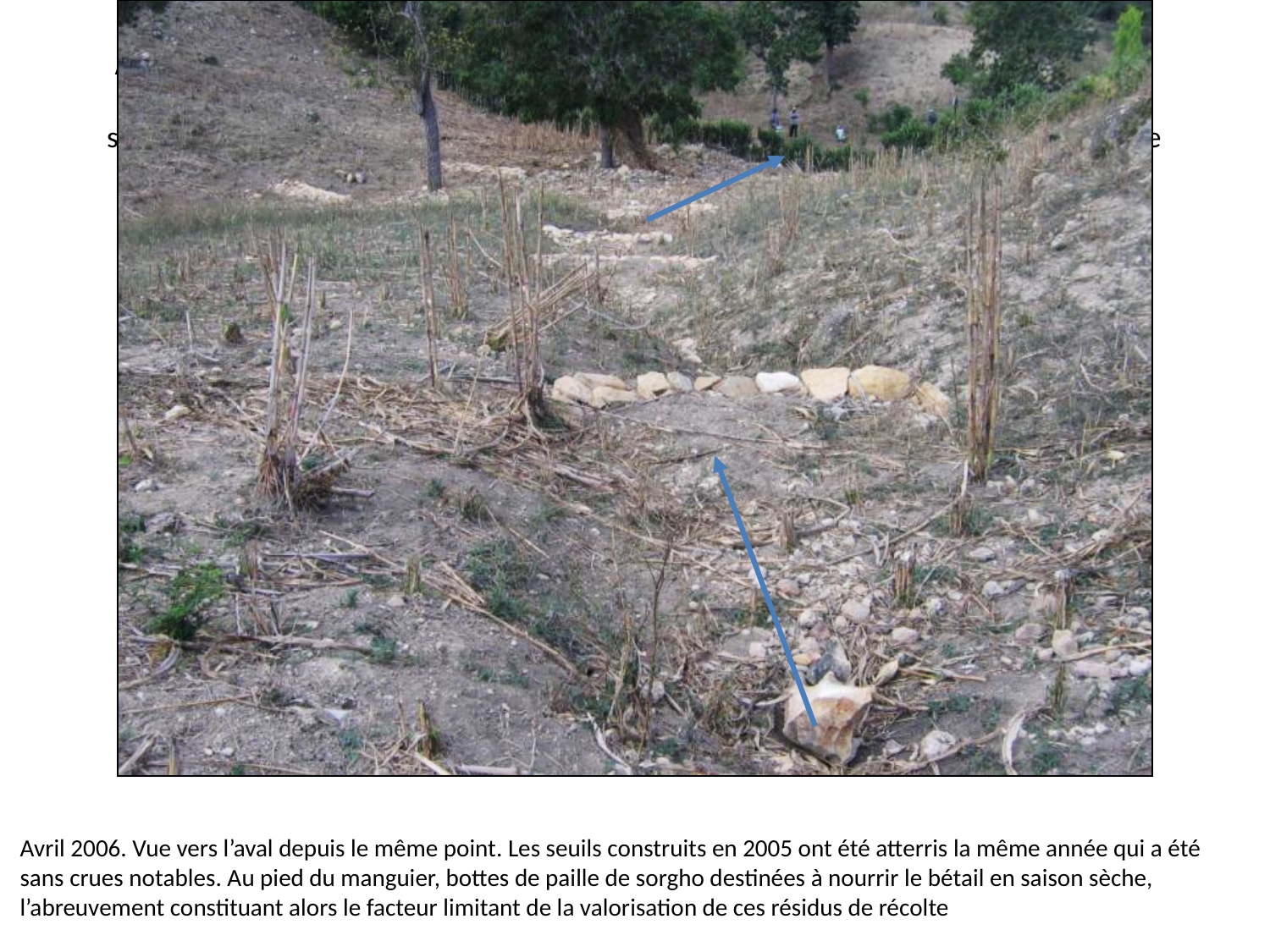

# Avril 2006. Vue vers l’aval depuis le même point. Les seuils construits en 2005 ont été atterris en 2005, année sans crues notables. Au pied du manguier, bottes de paille de sorgho destinées à nourrir le bétail en saison sèche, l’abreuvement constituant alors le facteur limitant de la valorisation de ces résidus de récolte
Avril 2006. Vue vers l’aval depuis le même point. Les seuils construits en 2005 ont été atterris la même année qui a été sans crues notables. Au pied du manguier, bottes de paille de sorgho destinées à nourrir le bétail en saison sèche, l’abreuvement constituant alors le facteur limitant de la valorisation de ces résidus de récolte